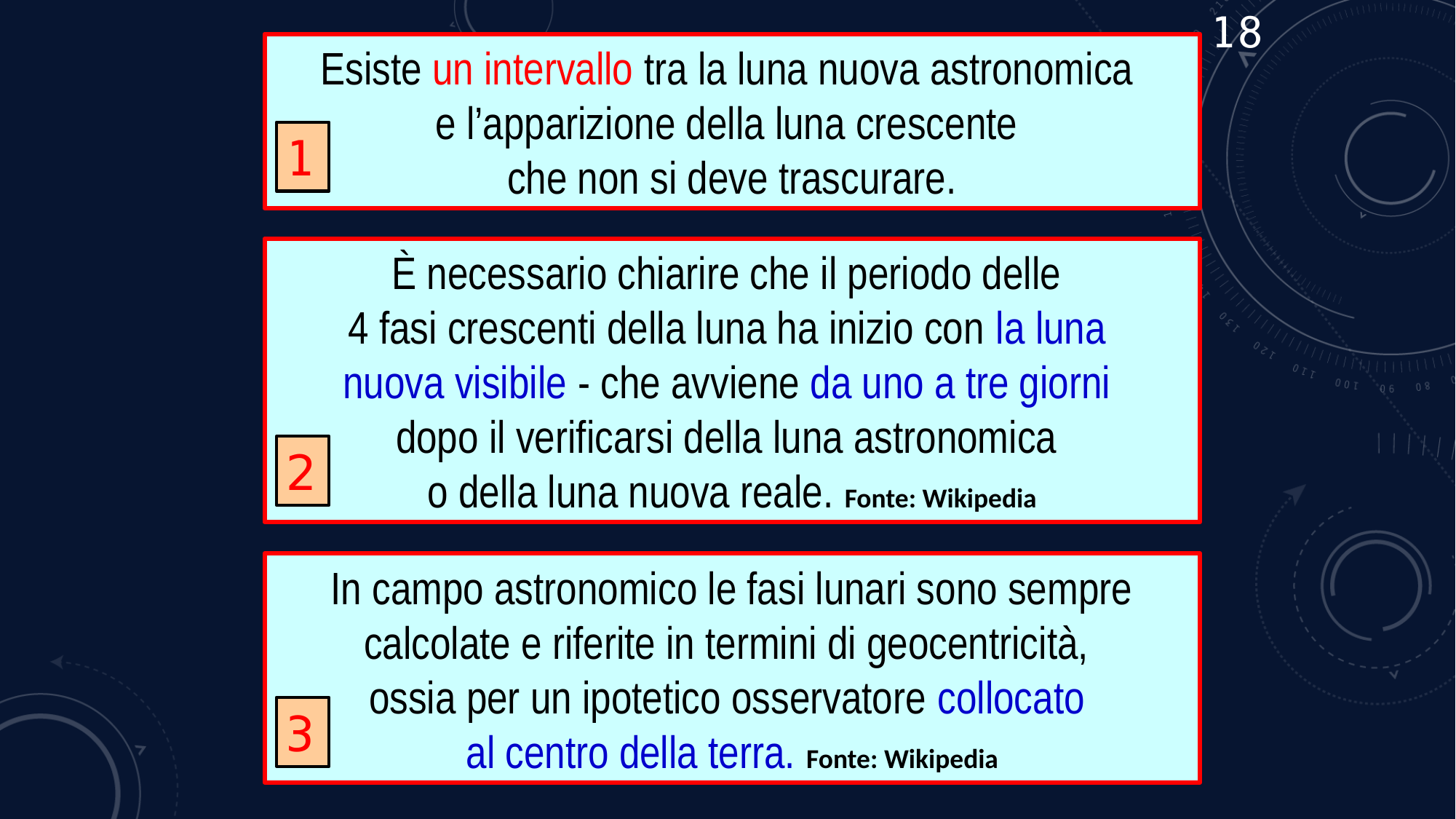

18
Esiste un intervallo tra la luna nuova astronomica
e l’apparizione della luna crescente
che non si deve trascurare.
1
È necessario chiarire che il periodo delle
4 fasi crescenti della luna ha inizio con la luna
nuova visibile - che avviene da uno a tre giorni
dopo il verificarsi della luna astronomica
o della luna nuova reale. Fonte: Wikipedia
2
In campo astronomico le fasi lunari sono sempre calcolate e riferite in termini di geocentricità,
ossia per un ipotetico osservatore collocato
al centro della terra. Fonte: Wikipedia
3